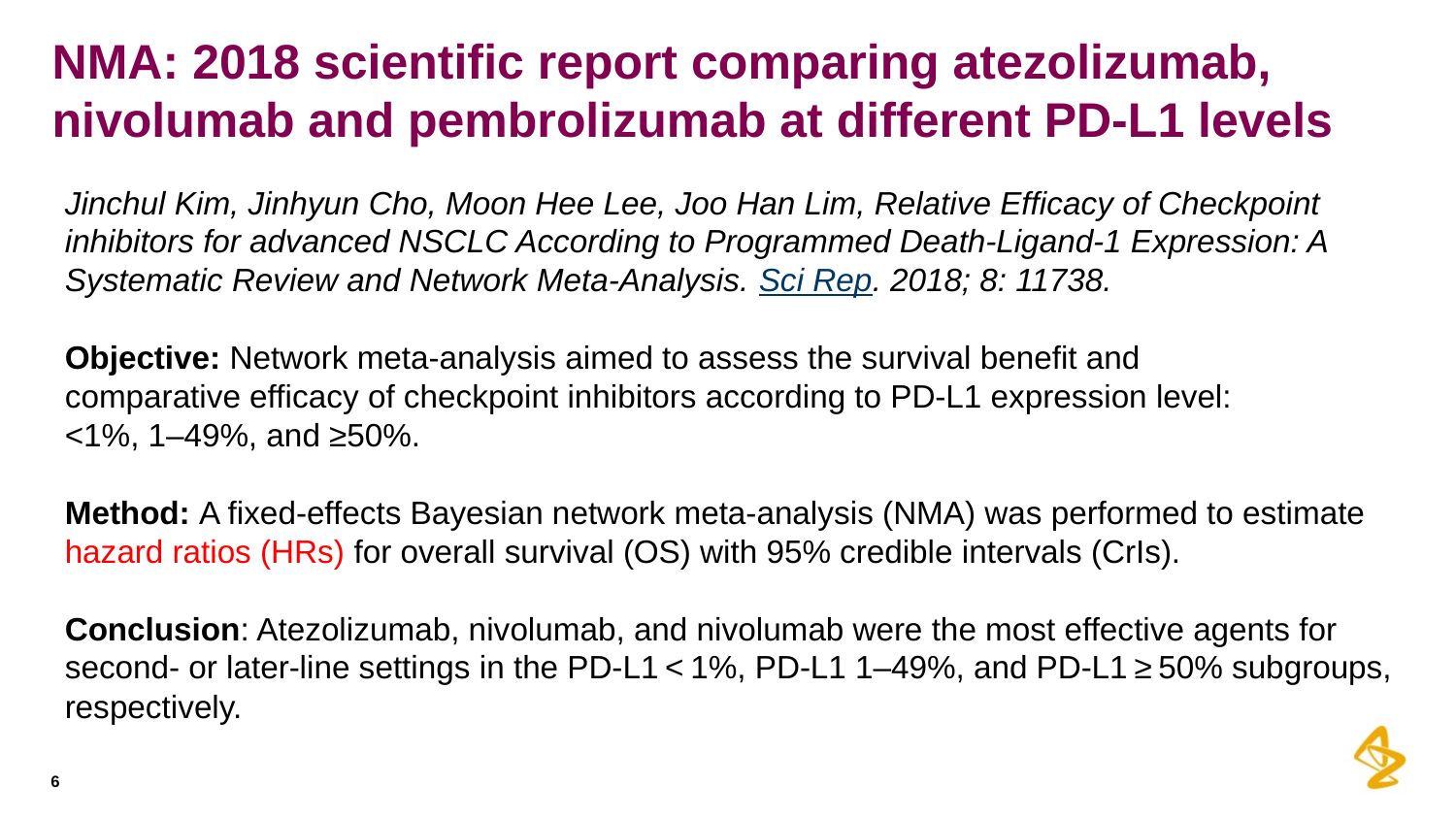

# NMA: 2018 scientific report comparing atezolizumab, nivolumab and pembrolizumab at different PD-L1 levels
Jinchul Kim, Jinhyun Cho, Moon Hee Lee, Joo Han Lim, Relative Efficacy of Checkpoint
inhibitors for advanced NSCLC According to Programmed Death-Ligand-1 Expression: A Systematic Review and Network Meta-Analysis. Sci Rep. 2018; 8: 11738.

Objective: Network meta-analysis aimed to assess the survival benefit and
comparative efficacy of checkpoint inhibitors according to PD-L1 expression level:
<1%, 1–49%, and ≥50%.

Method: A fixed-effects Bayesian network meta-analysis (NMA) was performed to estimate
hazard ratios (HRs) for overall survival (OS) with 95% credible intervals (CrIs).

Conclusion: Atezolizumab, nivolumab, and nivolumab were the most effective agents for
second- or later-line settings in the PD-L1 < 1%, PD-L1 1–49%, and PD-L1 ≥ 50% subgroups, respectively.

6